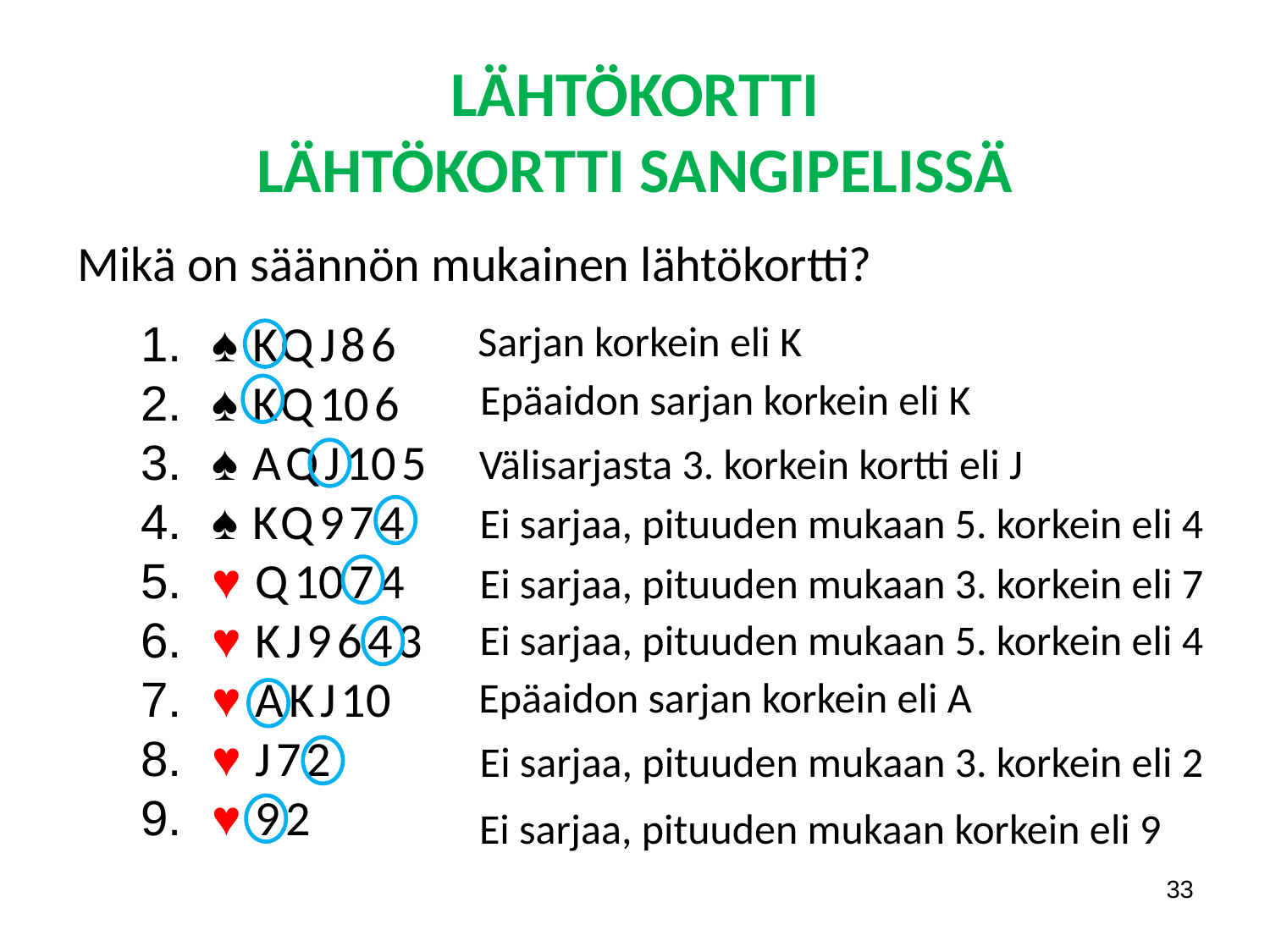

LÄHTÖKORTTI
LÄHTÖKORTTI SANGIPELISSÄ
Mikä on säännön mukainen lähtökortti?
♠ KQJ86
♠ KQ106
♠ AQJ105
♠ KQ974
♥ Q1074
♥ KJ9643
♥ AKJ10
♥ J72
♥ 92
Sarjan korkein eli K

Epäaidon sarjan korkein eli K

Välisarjasta 3. korkein kortti eli J

Ei sarjaa, pituuden mukaan 5. korkein eli 4

Ei sarjaa, pituuden mukaan 3. korkein eli 7

Ei sarjaa, pituuden mukaan 5. korkein eli 4

Epäaidon sarjan korkein eli A

Ei sarjaa, pituuden mukaan 3. korkein eli 2

Ei sarjaa, pituuden mukaan korkein eli 9
33